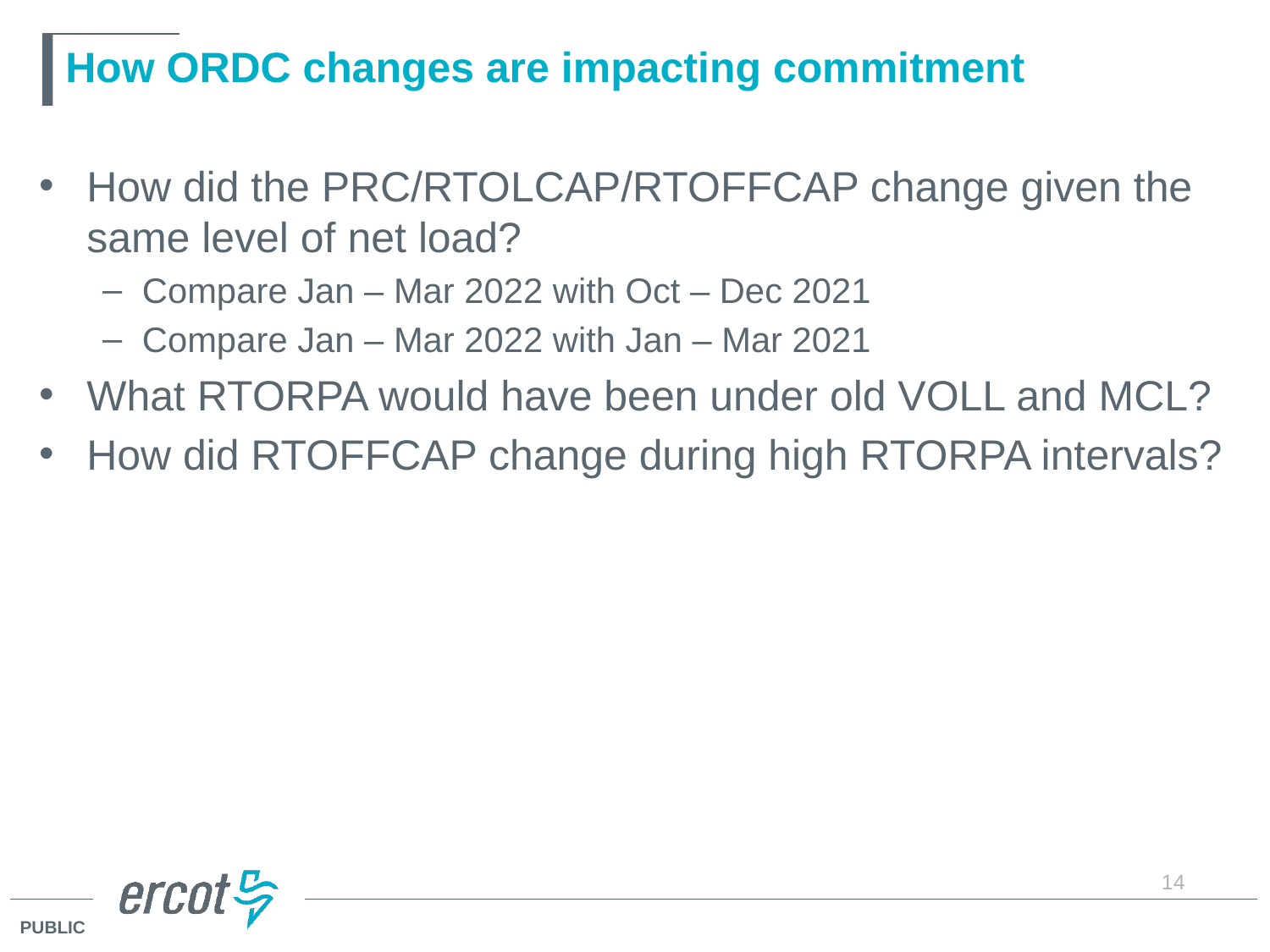

# How ORDC changes are impacting commitment
How did the PRC/RTOLCAP/RTOFFCAP change given the same level of net load?
Compare Jan – Mar 2022 with Oct – Dec 2021
Compare Jan – Mar 2022 with Jan – Mar 2021
What RTORPA would have been under old VOLL and MCL?
How did RTOFFCAP change during high RTORPA intervals?

14